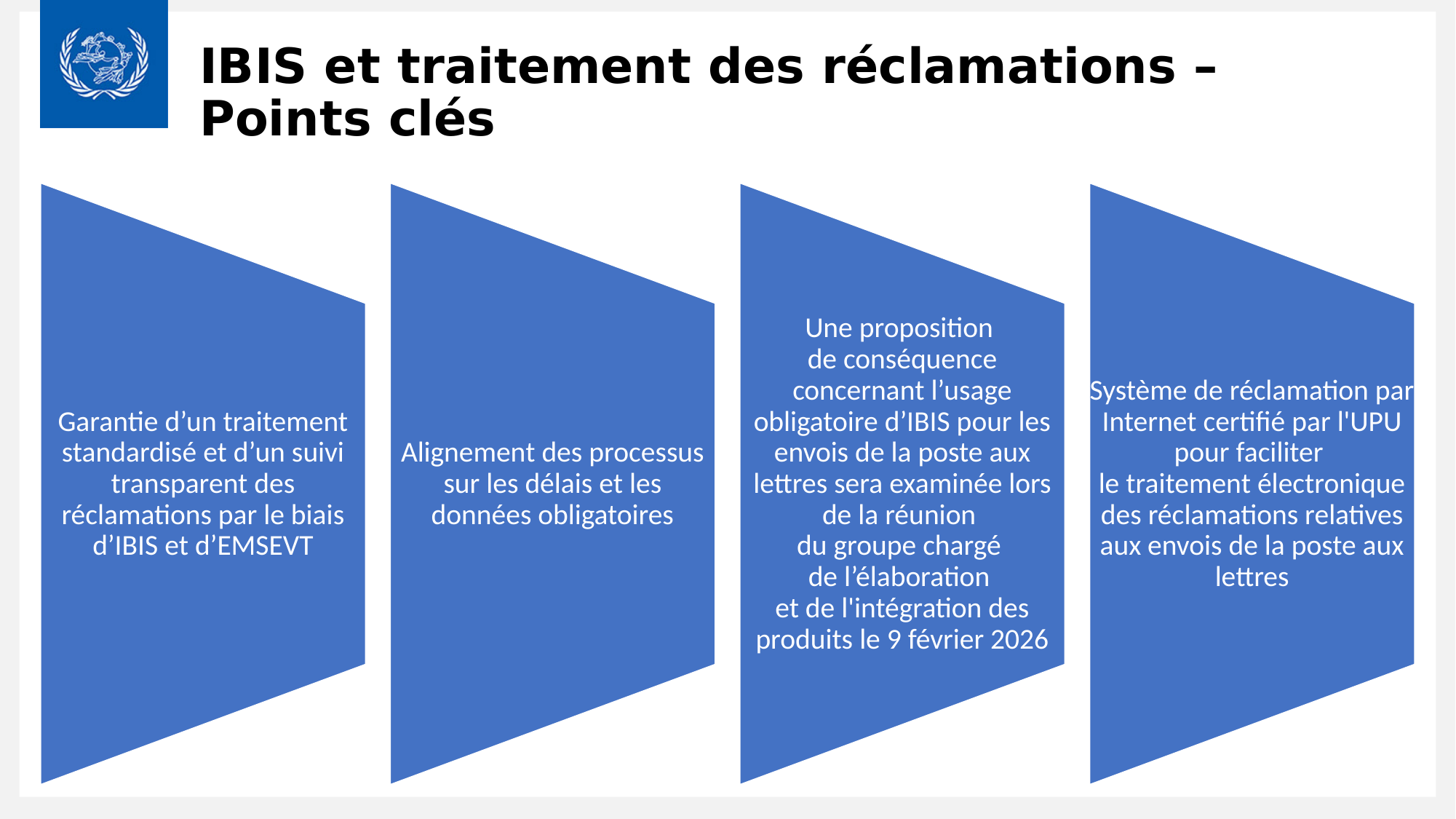

# IBIS et traitement des réclamations – Points clés
Garantie d’un traitement standardisé et d’un suivi transparent des réclamations par le biais d’IBIS et d’EMSEVT
Alignement des processus sur les délais et les données obligatoires
Une proposition
de conséquence concernant l’usage obligatoire d’IBIS pour les envois de la poste aux lettres sera examinée lors de la réunion
du groupe chargé
de l’élaboration
et de l'intégration des produits le 9 février 2026
Système de réclamation par Internet certifié par l'UPU pour faciliter
le traitement électronique des réclamations relatives aux envois de la poste aux lettres